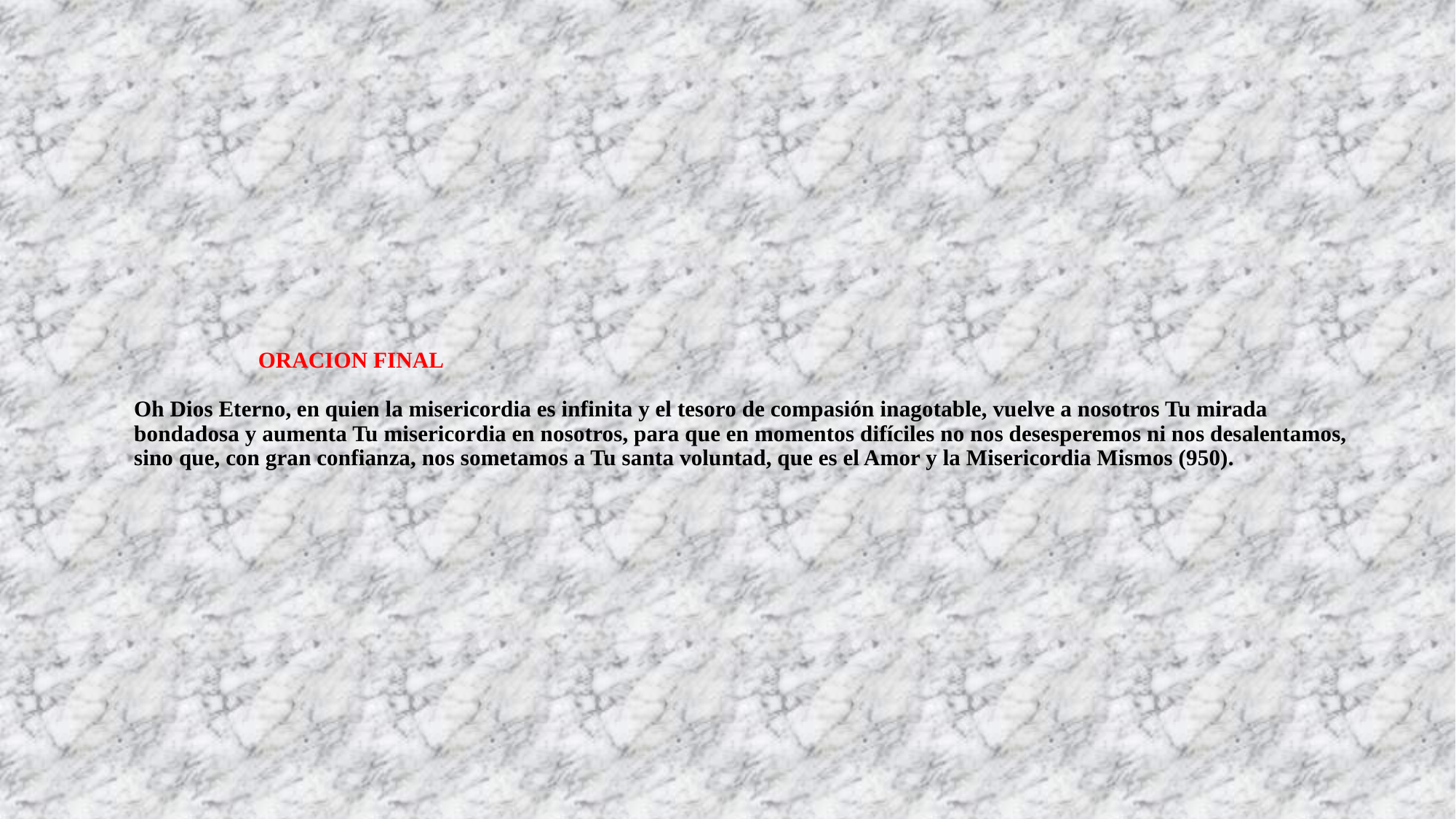

# ORACION FINAL Oh Dios Eterno, en quien la misericordia es infinita y el tesoro de compasión inagotable, vuelve a nosotros Tu mirada bondadosa y aumenta Tu misericordia en nosotros, para que en momentos difíciles no nos desesperemos ni nos desalentamos, sino que, con gran confianza, nos sometamos a Tu santa voluntad, que es el Amor y la Misericordia Mismos (950).